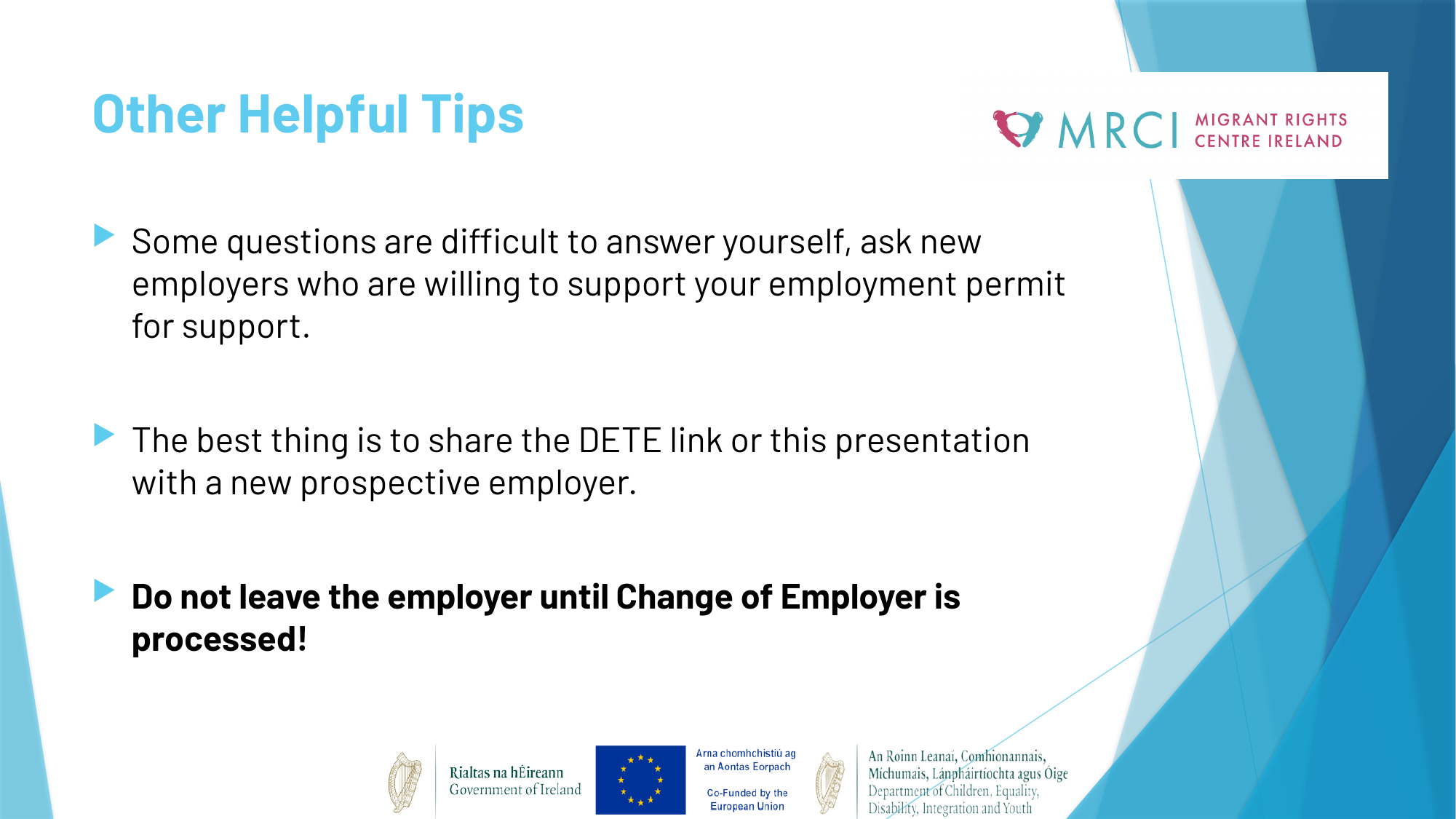

# Other Helpful Tips
Some questions are difficult to answer yourself, ask new employers who are willing to support your employment permit for support.

The best thing is to share the DETE link or this presentation with a new prospective employer.

Do not leave the employer until Change of Employer is processed!